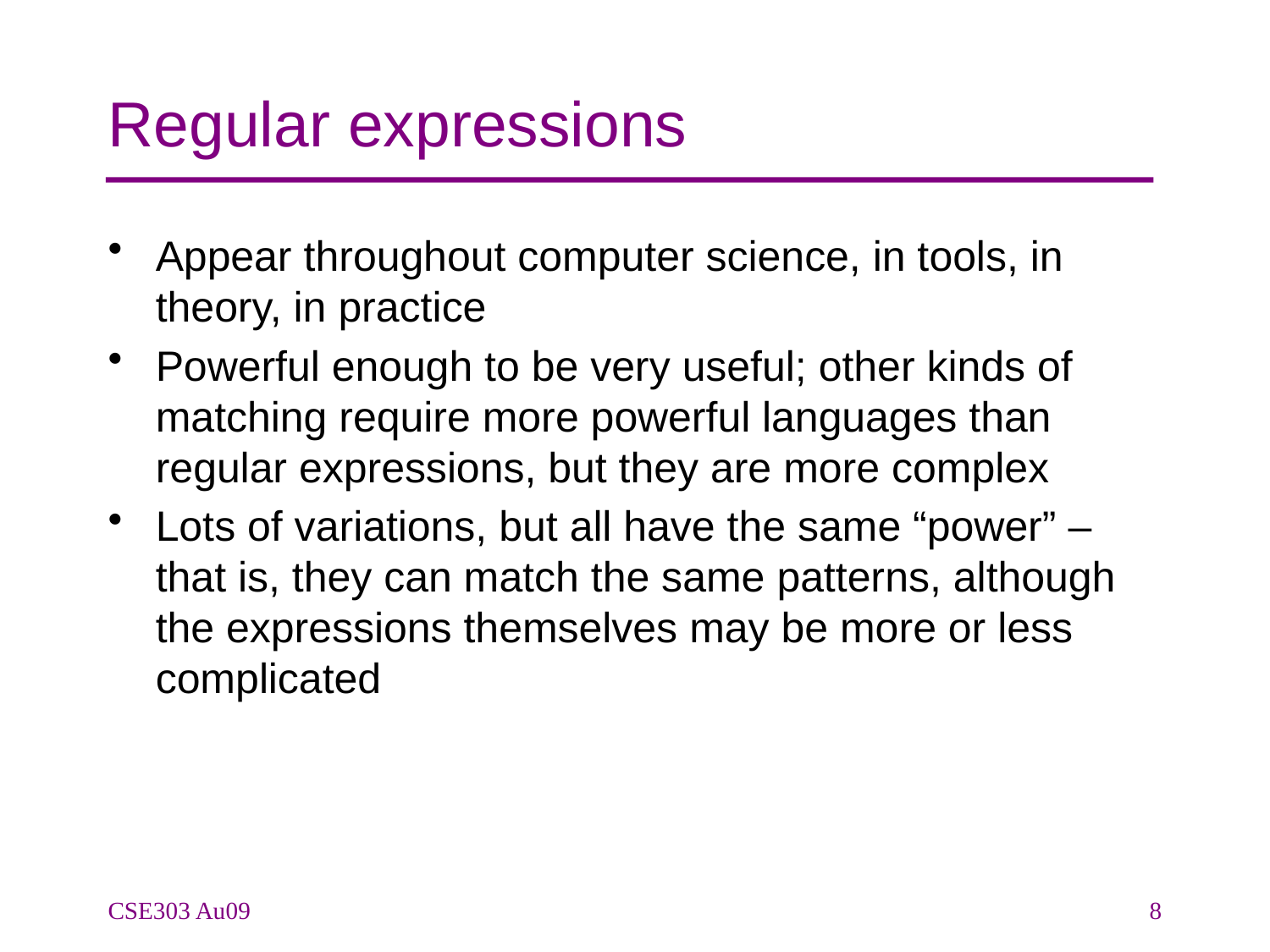

# Regular expressions
Appear throughout computer science, in tools, in theory, in practice
Powerful enough to be very useful; other kinds of matching require more powerful languages than regular expressions, but they are more complex
Lots of variations, but all have the same “power” – that is, they can match the same patterns, although the expressions themselves may be more or less complicated

CSE303 Au09
8